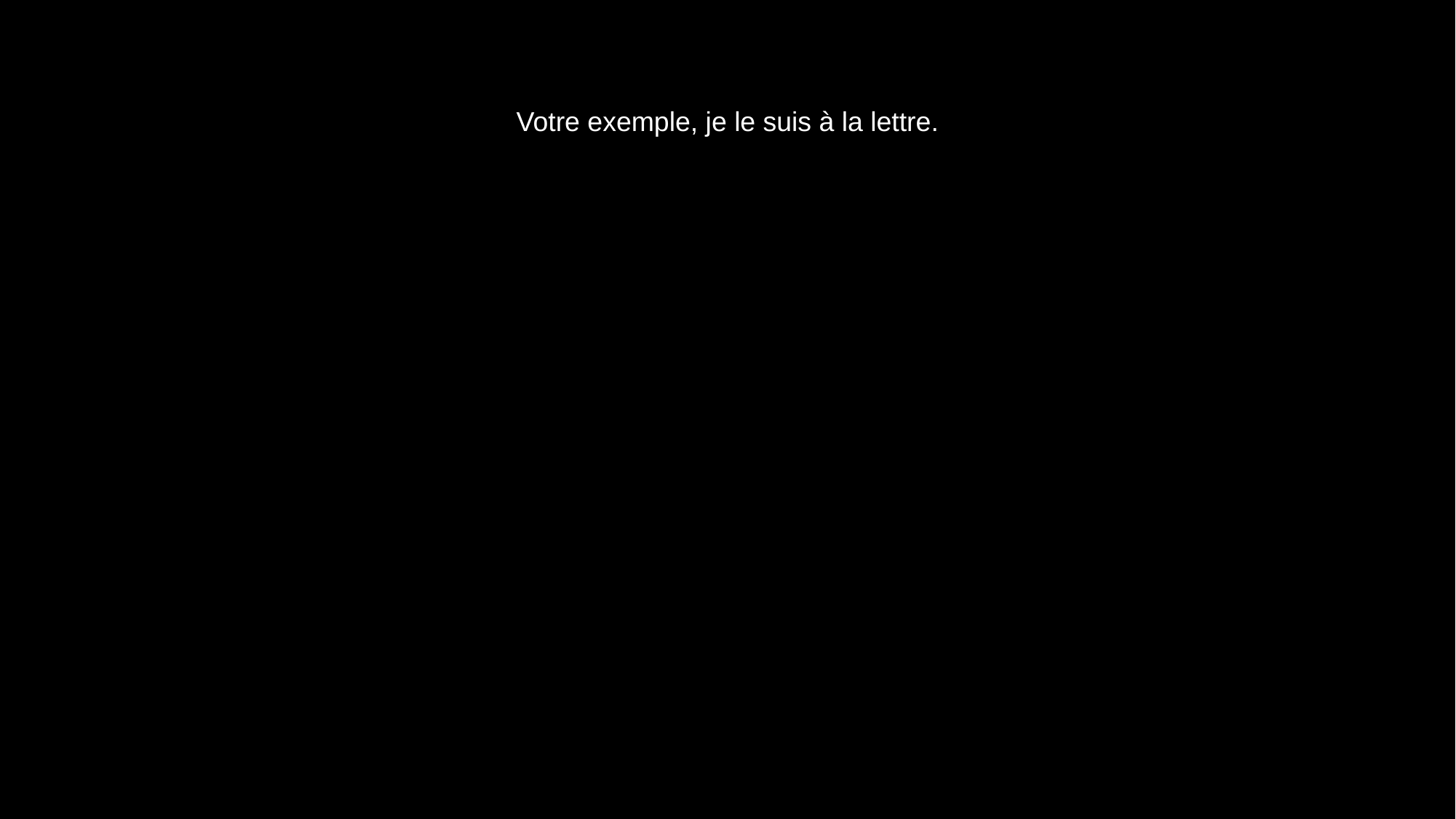

# Votre exemple, je le suis à la lettre.